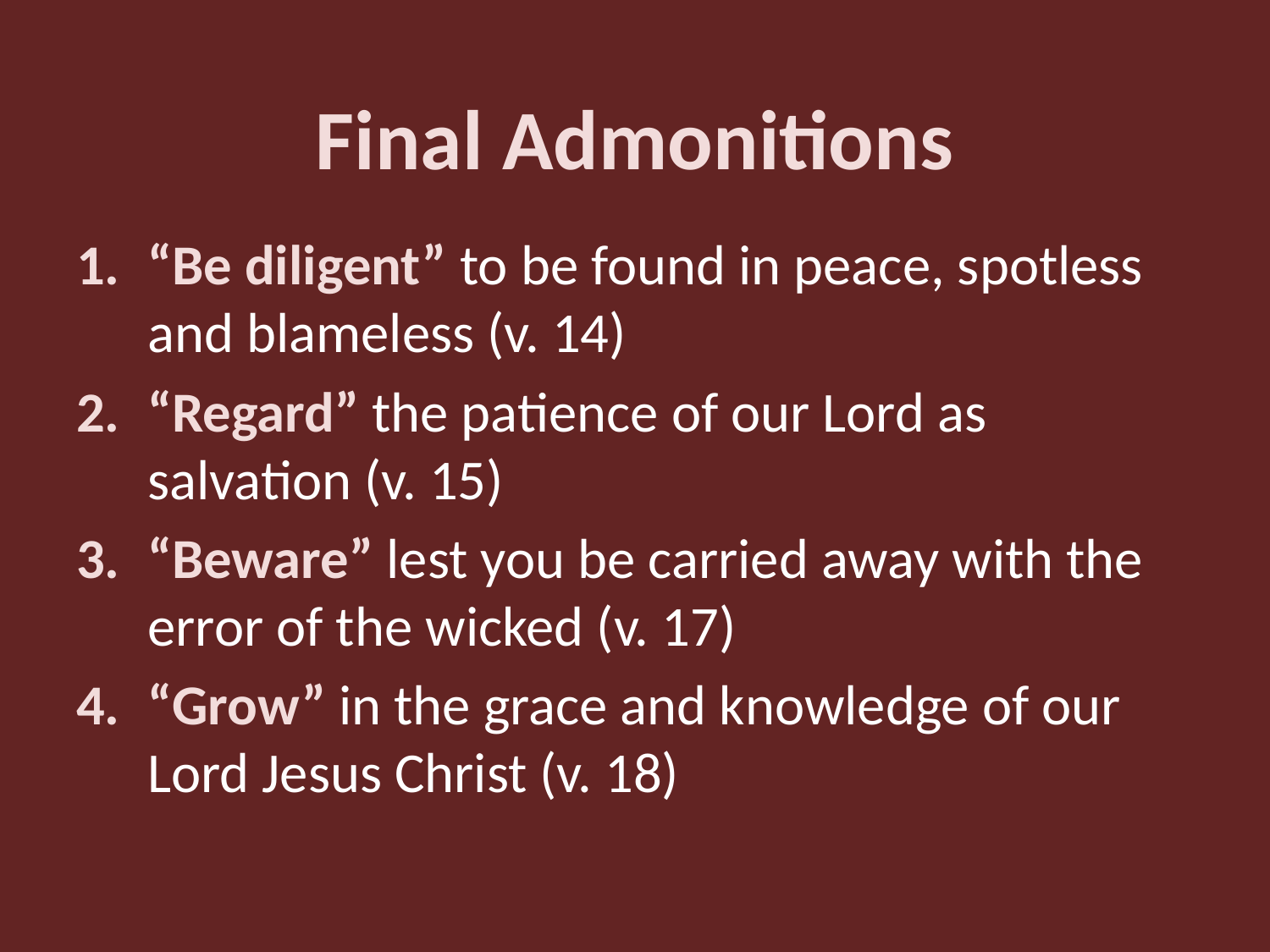

# Final Admonitions
“Be diligent” to be found in peace, spotless and blameless (v. 14)
“Regard” the patience of our Lord as salvation (v. 15)
“Beware” lest you be carried away with the error of the wicked (v. 17)
“Grow” in the grace and knowledge of our Lord Jesus Christ (v. 18)